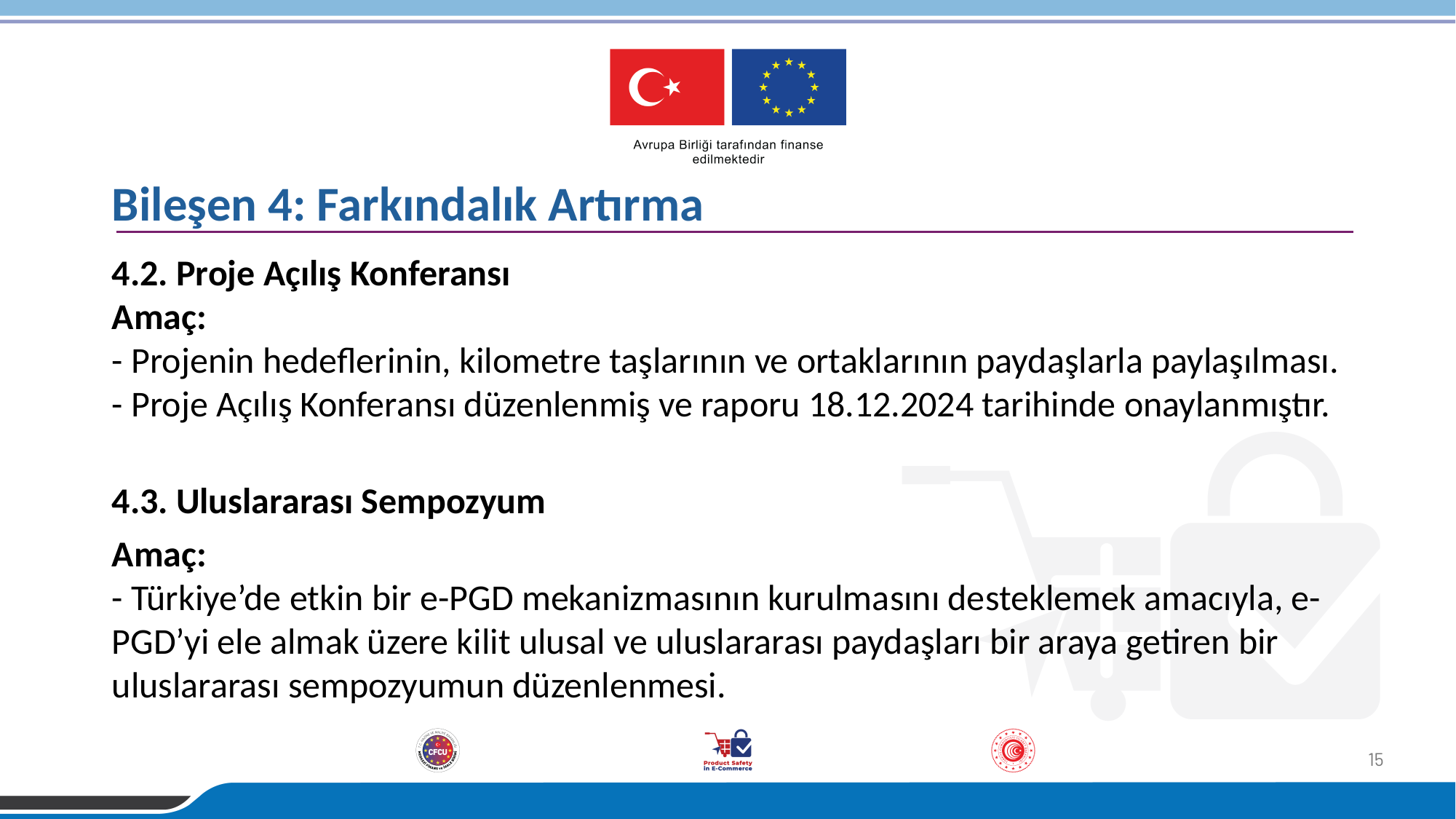

Bileşen 4: Farkındalık Artırma
4.2. Proje Açılış Konferansı
Amaç:
- Projenin hedeflerinin, kilometre taşlarının ve ortaklarının paydaşlarla paylaşılması.
- Proje Açılış Konferansı düzenlenmiş ve raporu 18.12.2024 tarihinde onaylanmıştır.

4.3. Uluslararası Sempozyum
Amaç:
- Türkiye’de etkin bir e-PGD mekanizmasının kurulmasını desteklemek amacıyla, e-PGD’yi ele almak üzere kilit ulusal ve uluslararası paydaşları bir araya getiren bir uluslararası sempozyumun düzenlenmesi.

15